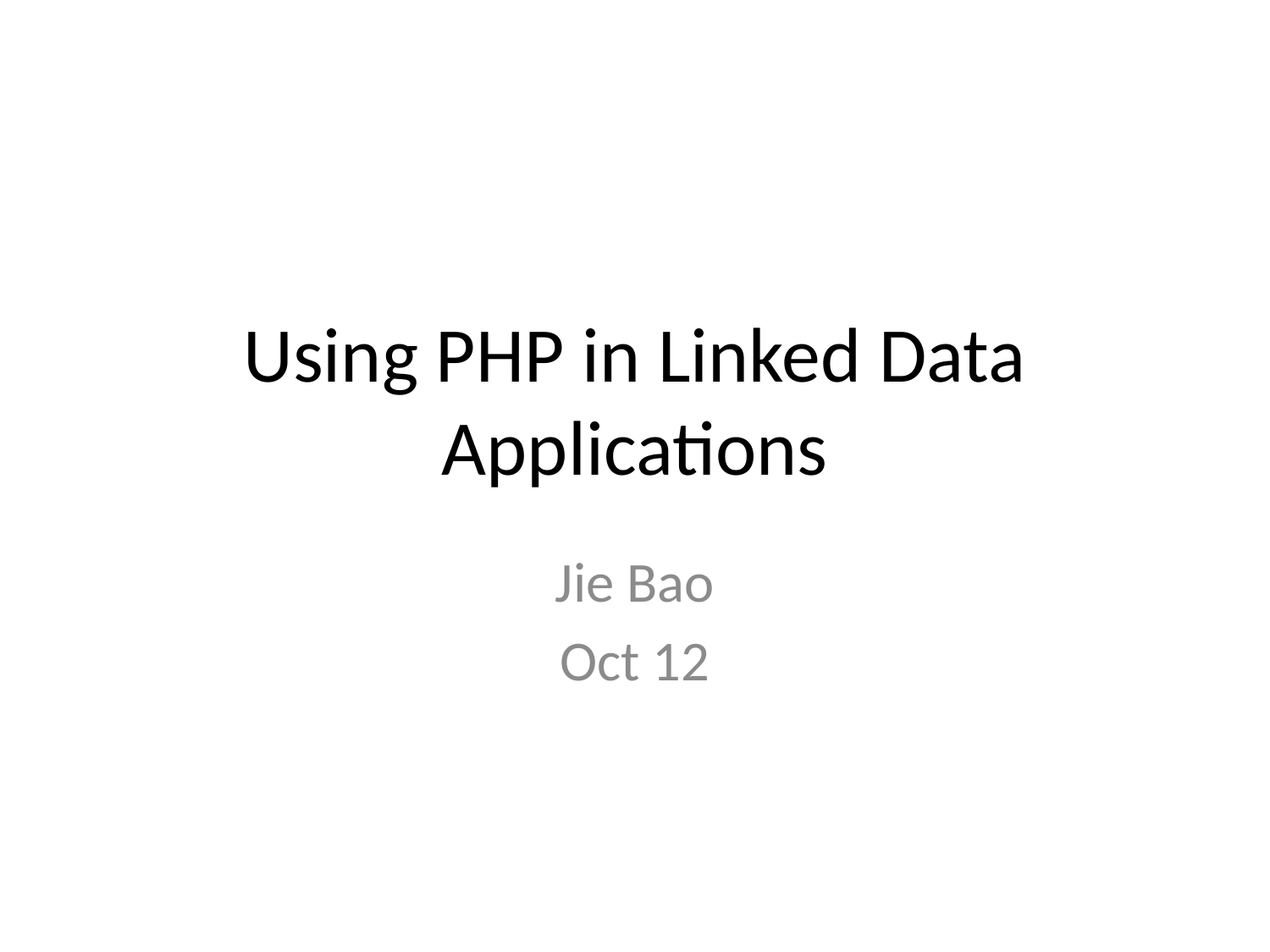

# Using PHP in Linked Data Applications
Jie Bao
Oct 12